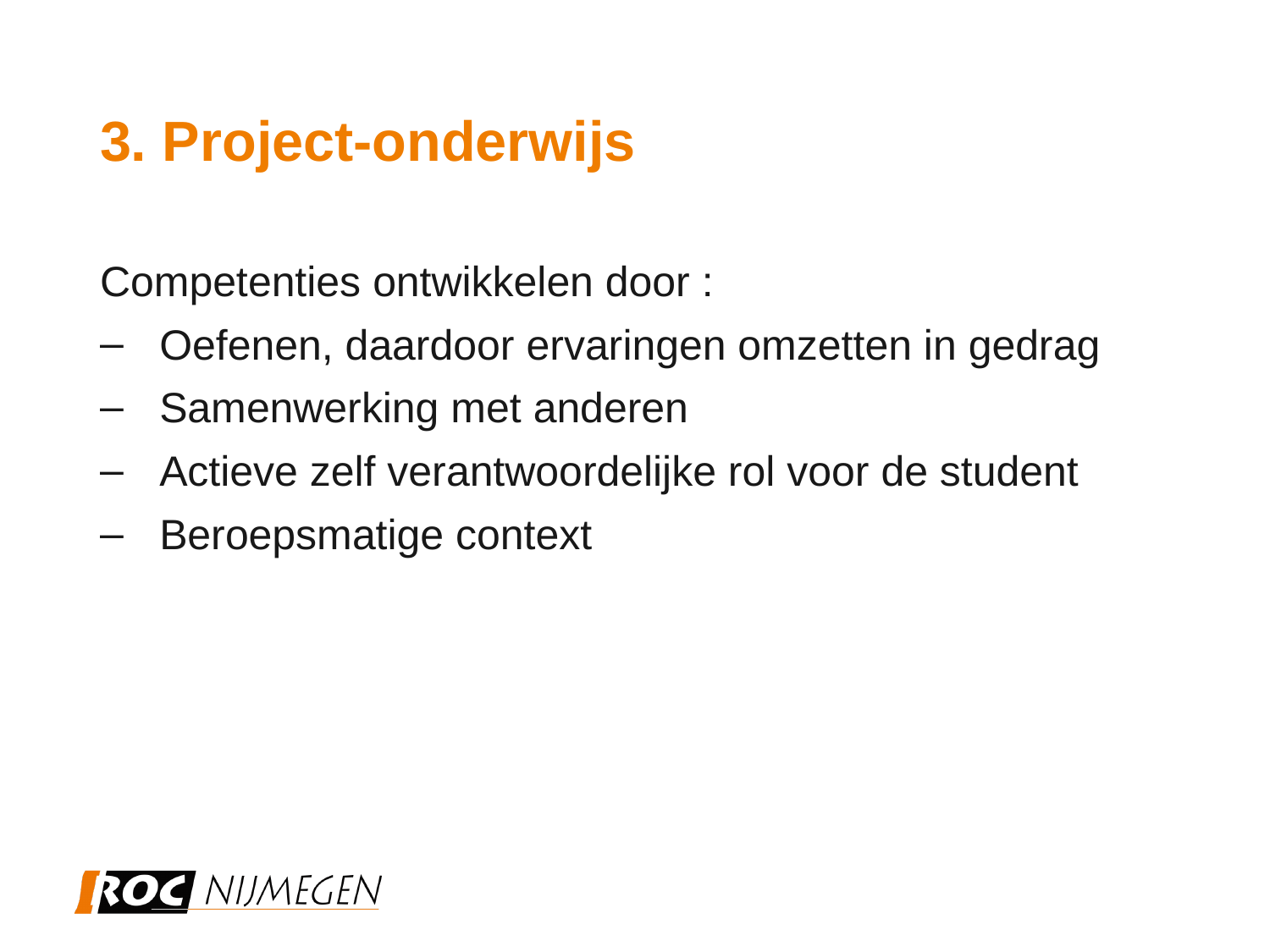

# 3. Project-onderwijs
Competenties ontwikkelen door :
 Oefenen, daardoor ervaringen omzetten in gedrag
 Samenwerking met anderen
 Actieve zelf verantwoordelijke rol voor de student
 Beroepsmatige context